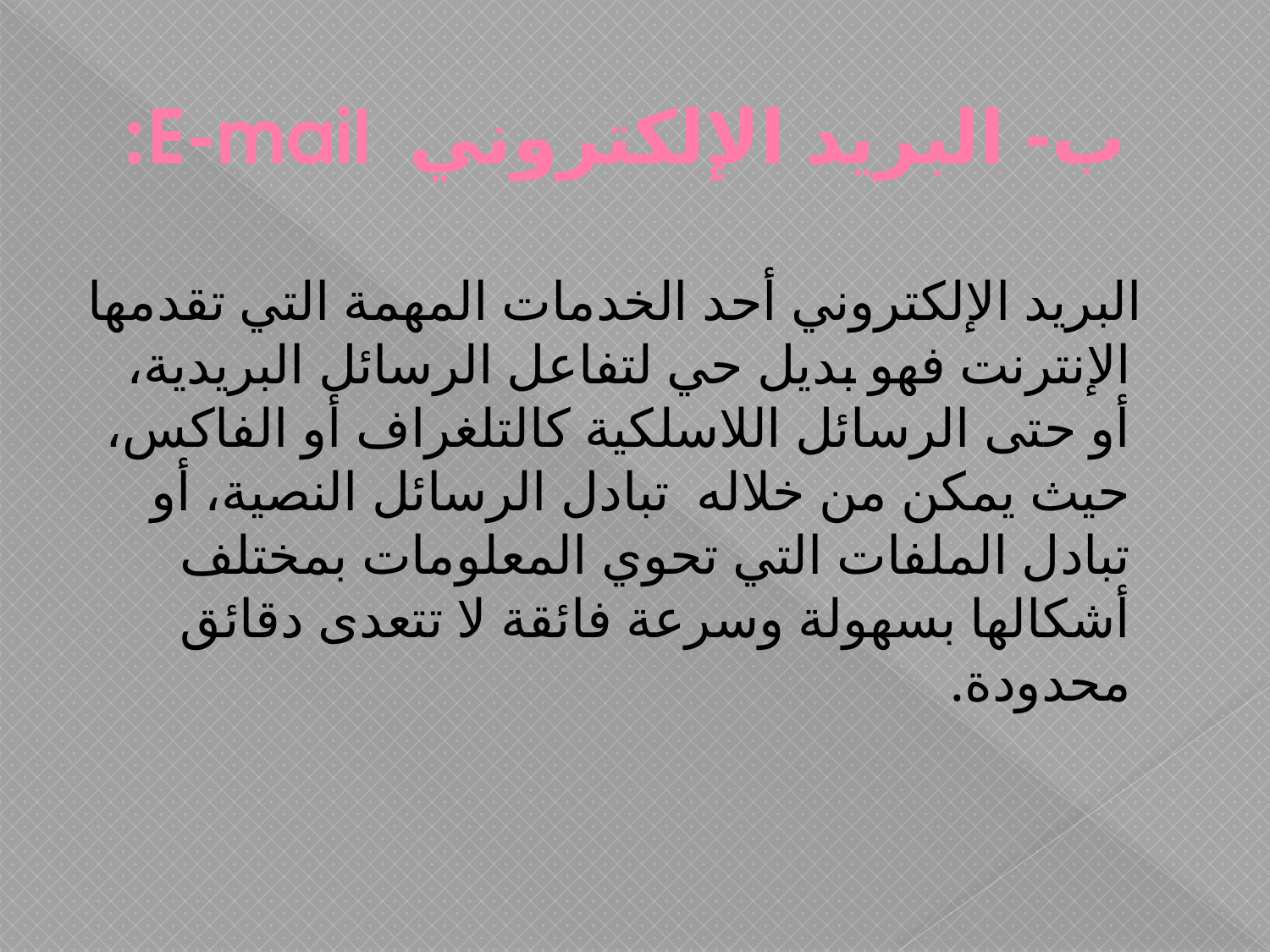

# ب- البريد الإلكتروني  E-mail:
   البريد الإلكتروني أحد الخدمات المهمة التي تقدمها الإنترنت فهو بديل حي لتفاعل الرسائل البريدية، أو حتى الرسائل اللاسلكية كالتلغراف أو الفاكس، حيث يمكن من خلاله  تبادل الرسائل النصية، أو تبادل الملفات التي تحوي المعلومات بمختلف أشكالها بسهولة وسرعة فائقة لا تتعدى دقائق محدودة.